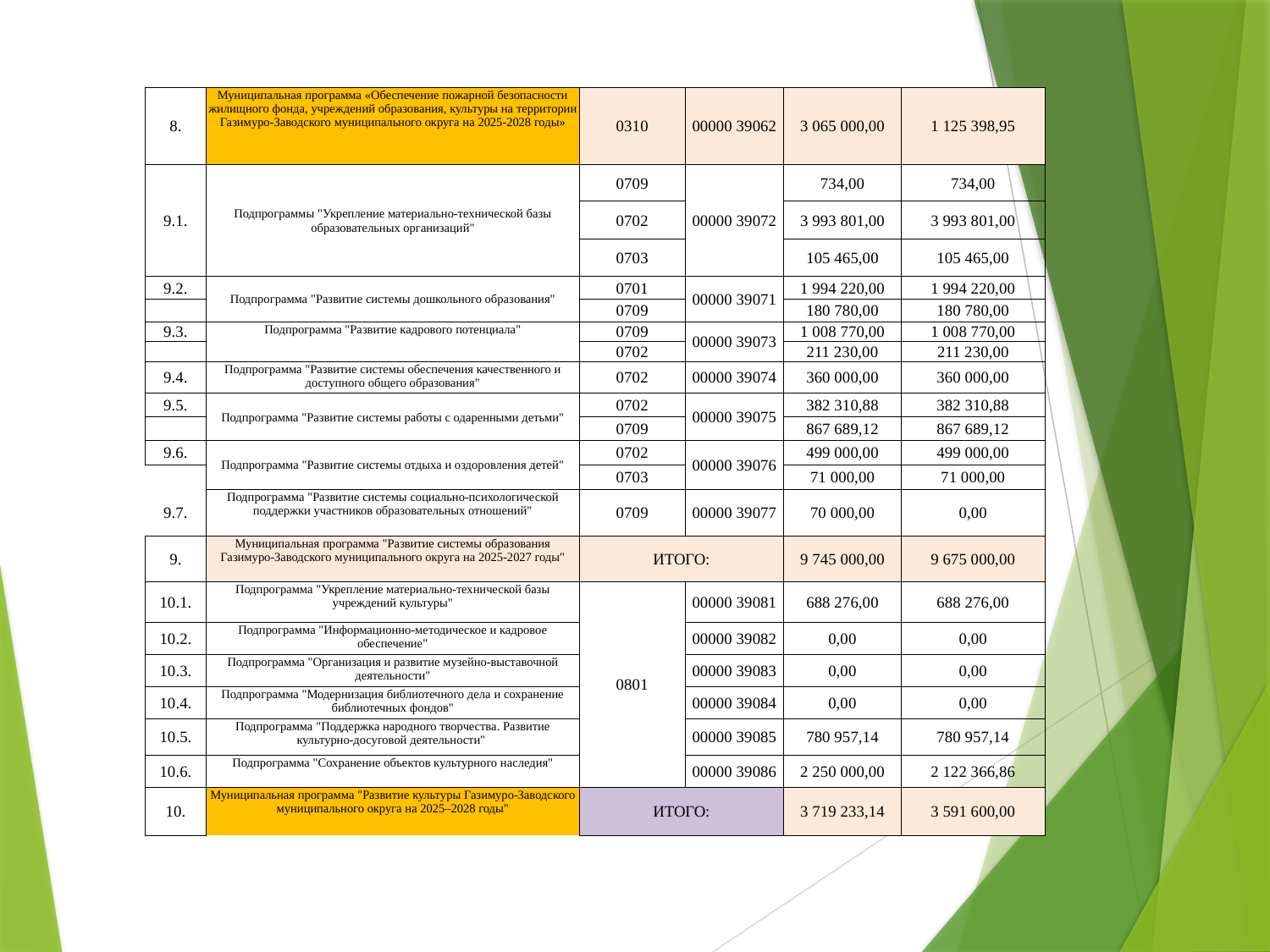

#
| 8. | Муниципальная программа «Обеспечение пожарной безопасности жилищного фонда, учреждений образования, культуры на территории Газимуро-Заводского муниципального округа на 2025-2028 годы» | 0310 | 00000 39062 | 3 065 000,00 | 1 125 398,95 |
| --- | --- | --- | --- | --- | --- |
| 9.1. | Подпрограммы "Укрепление материально-технической базы образовательных организаций" | 0709 | 00000 39072 | 734,00 | 734,00 |
|  |  | 0702 |  | 3 993 801,00 | 3 993 801,00 |
|  |  | 0703 |  | 105 465,00 | 105 465,00 |
| 9.2. | Подпрограмма "Развитие системы дошкольного образования" | 0701 | 00000 39071 | 1 994 220,00 | 1 994 220,00 |
|  |  | 0709 |  | 180 780,00 | 180 780,00 |
| 9.3. | Подпрограмма "Развитие кадрового потенциала" | 0709 | 00000 39073 | 1 008 770,00 | 1 008 770,00 |
|  |  | 0702 |  | 211 230,00 | 211 230,00 |
| 9.4. | Подпрограмма "Развитие системы обеспечения качественного и доступного общего образования" | 0702 | 00000 39074 | 360 000,00 | 360 000,00 |
| 9.5. | Подпрограмма "Развитие системы работы с одаренными детьми" | 0702 | 00000 39075 | 382 310,88 | 382 310,88 |
|  |  | 0709 |  | 867 689,12 | 867 689,12 |
| 9.6. | Подпрограмма "Развитие системы отдыха и оздоровления детей" | 0702 | 00000 39076 | 499 000,00 | 499 000,00 |
|  |  | 0703 |  | 71 000,00 | 71 000,00 |
| 9.7. | Подпрограмма "Развитие системы социально-психологической поддержки участников образовательных отношений" | 0709 | 00000 39077 | 70 000,00 | 0,00 |
| 9. | Муниципальная программа "Развитие системы образования Газимуро-Заводского муниципального округа на 2025-2027 годы" | ИТОГО: |  | 9 745 000,00 | 9 675 000,00 |
| 10.1. | Подпрограмма "Укрепление материально-технической базы учреждений культуры" | 0801 | 00000 39081 | 688 276,00 | 688 276,00 |
| 10.2. | Подпрограмма "Информационно-методическое и кадровое обеспечение" |  | 00000 39082 | 0,00 | 0,00 |
| 10.3. | Подпрограмма "Организация и развитие музейно-выставочной деятельности" |  | 00000 39083 | 0,00 | 0,00 |
| 10.4. | Подпрограмма "Модернизация библиотечного дела и сохранение библиотечных фондов" |  | 00000 39084 | 0,00 | 0,00 |
| 10.5. | Подпрограмма "Поддержка народного творчества. Развитие культурно-досуговой деятельности" |  | 00000 39085 | 780 957,14 | 780 957,14 |
| 10.6. | Подпрограмма "Сохранение объектов культурного наследия" |  | 00000 39086 | 2 250 000,00 | 2 122 366,86 |
| 10. | Муниципальная программа "Развитие культуры Газимуро-Заводского муниципального округа на 2025–2028 годы" | ИТОГО: |  | 3 719 233,14 | 3 591 600,00 |